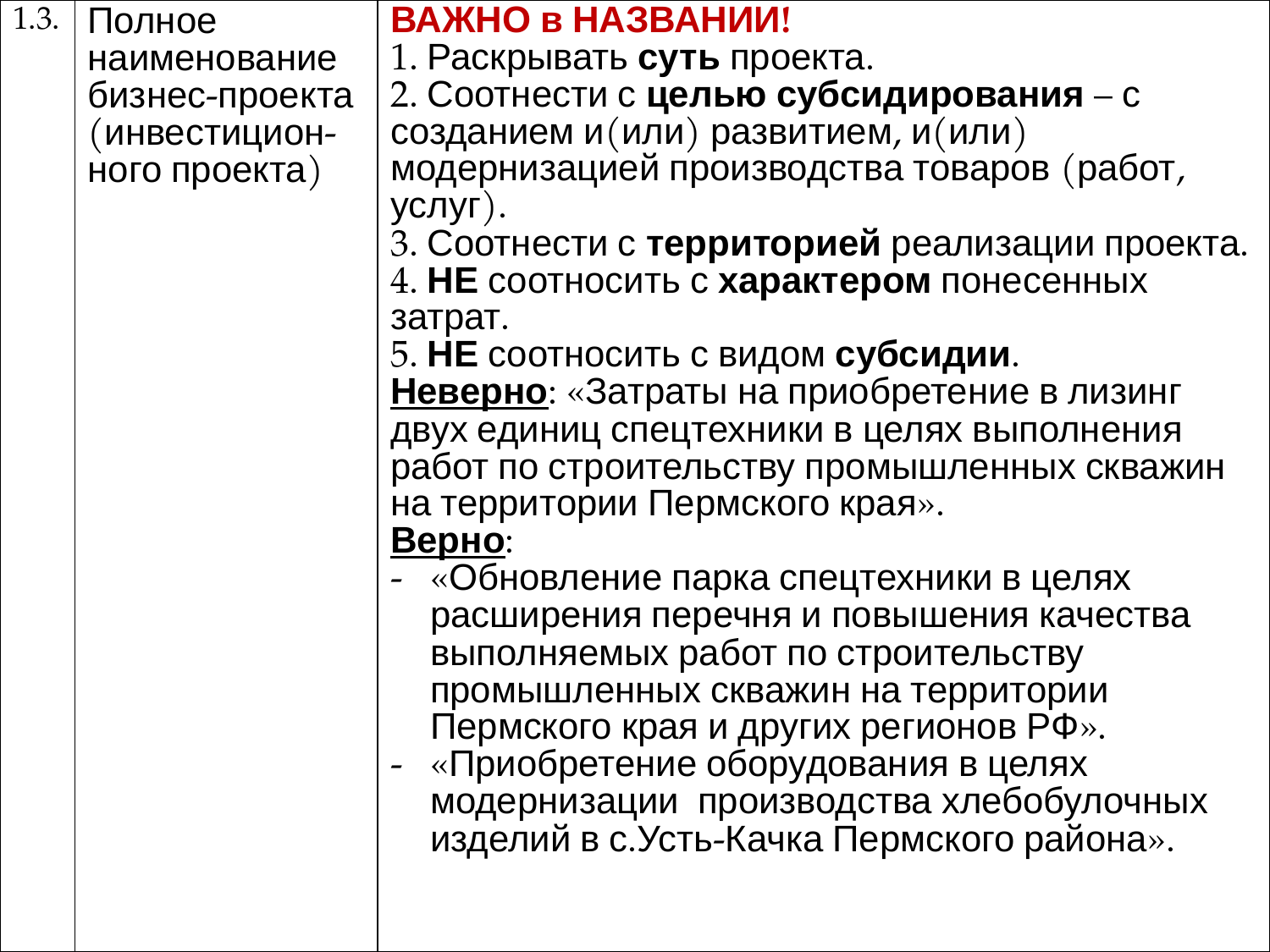

| 1.3. | Полное наименование бизнес-проекта (инвестицион-ного проекта) | ВАЖНО в НАЗВАНИИ! Раскрывать суть проекта. Соотнести с целью субсидирования – с созданием и(или) развитием, и(или) модернизацией производства товаров (работ, услуг). Соотнести с территорией реализации проекта. НЕ соотносить с характером понесенных затрат. НЕ соотносить с видом субсидии. Неверно: «Затраты на приобретение в лизинг двух единиц спецтехники в целях выполнения работ по строительству промышленных скважин на территории Пермского края». Верно: «Обновление парка спецтехники в целях расширения перечня и повышения качества выполняемых работ по строительству промышленных скважин на территории Пермского края и других регионов РФ». «Приобретение оборудования в целях модернизации производства хлебобулочных изделий в с.Усть-Качка Пермского района». |
| --- | --- | --- |